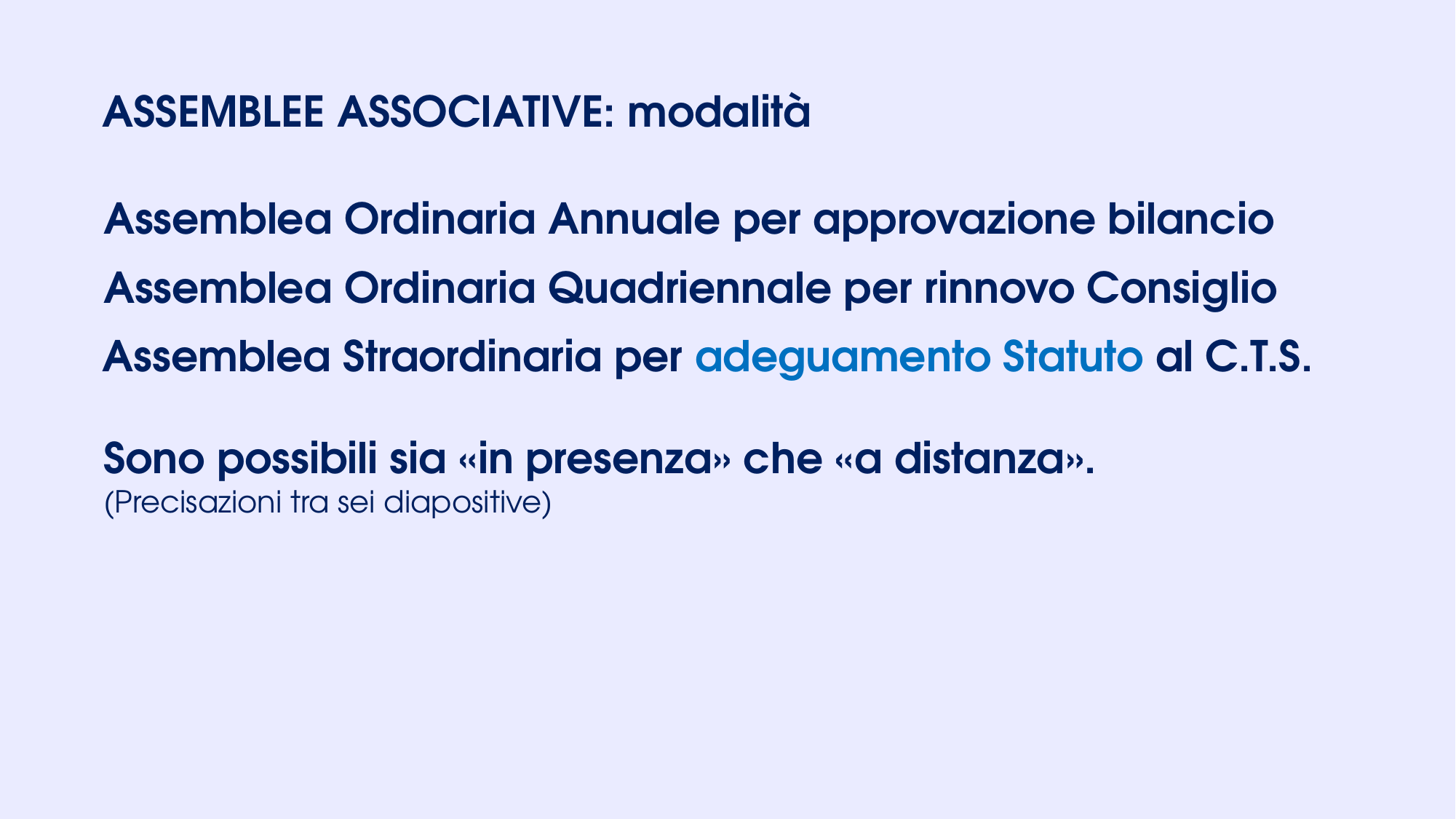

ASSEMBLEE ASSOCIATIVE: modalità
Assemblea Ordinaria Annuale per approvazione bilancio
Assemblea Ordinaria Quadriennale per rinnovo Consiglio
Assemblea Straordinaria per adeguamento Statuto al C.T.S.
Sono possibili sia «in presenza» che «a distanza».
(Precisazioni tra sei diapositive)